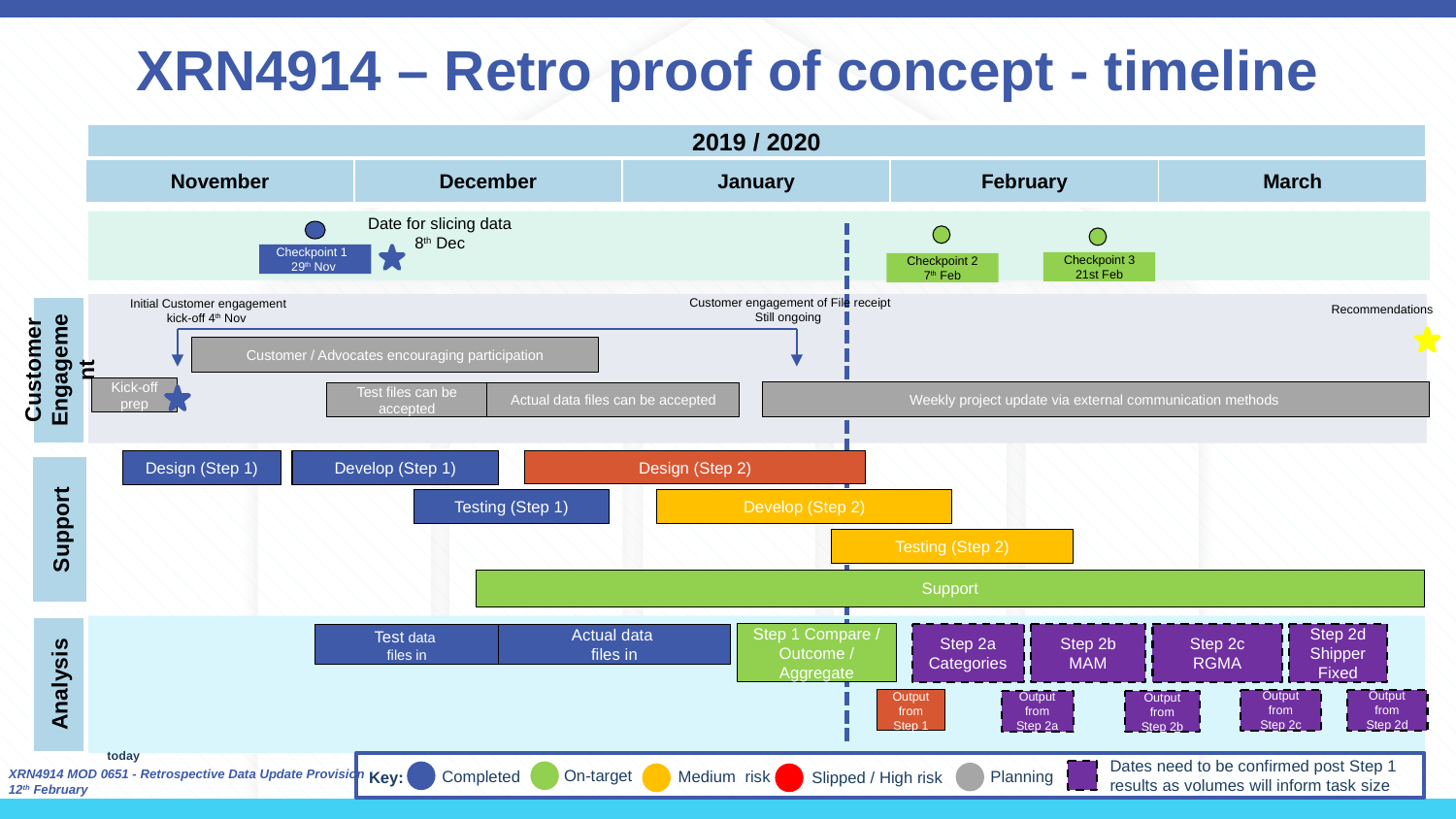

# XRN4914 – Retro proof of concept - timeline

2019 / 2020
| November | December | January | February | March |
| --- | --- | --- | --- | --- |

Date for slicing data
8th Dec

Checkpoint 1
29th Nov

Checkpoint 3
21st Feb

Checkpoint 2
7th Feb

Customer engagement of File receipt
Still ongoing
Customer Engagement
Initial Customer engagement
kick-off 4th Nov
Recommendations

Customer / Advocates encouraging participation
Kick-off prep
Weekly project update via external communication methods
Actual data files can be accepted
Test files can be accepted

Design (Step 2)
Design (Step 1)
Develop (Step 1)
Support
Testing (Step 1)
Develop (Step 2)
Testing (Step 2)
Support
Analysis

Step 2c RGMA
Step 2d Shipper Fixed
Step 1 Compare / Outcome / Aggregate
Step 2a Categories
Step 2b MAM
Test data
files in
Actual data
files in
Output from Step 2c
Output from Step 2d
Output from Step 1
Output from Step 2a
Output from Step 2b
today
Dates need to be confirmed post Step 1
results as volumes will inform task size

XRN4914 MOD 0651 - Retrospective Data Update Provision
12th February
On-target

Completed

Planning
Medium  risk

Key:
Slipped / High risk